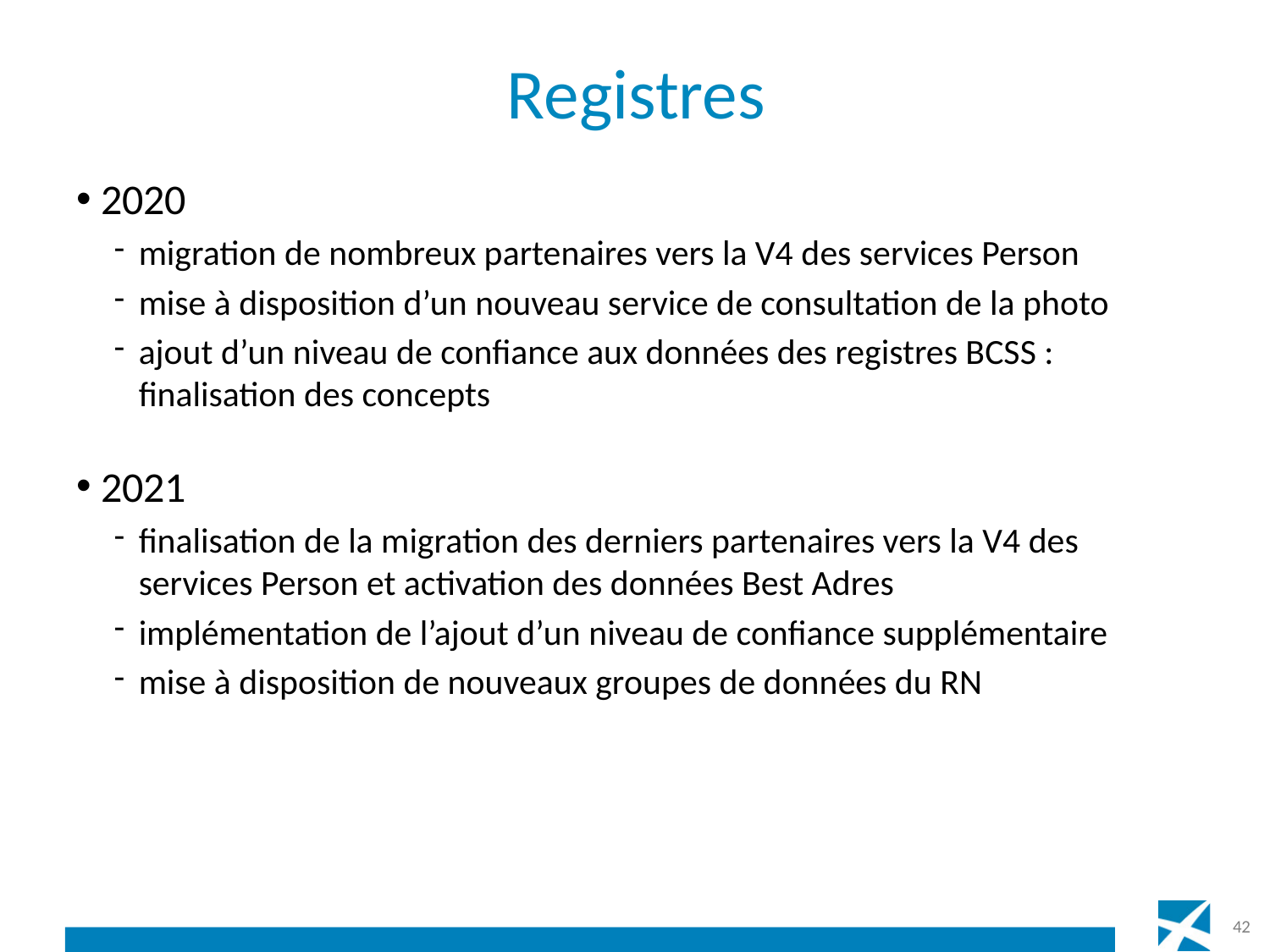

# Registres
2020
migration de nombreux partenaires vers la V4 des services Person
mise à disposition d’un nouveau service de consultation de la photo
ajout d’un niveau de confiance aux données des registres BCSS : finalisation des concepts

2021
finalisation de la migration des derniers partenaires vers la V4 des services Person et activation des données Best Adres
implémentation de l’ajout d’un niveau de confiance supplémentaire
mise à disposition de nouveaux groupes de données du RN

42